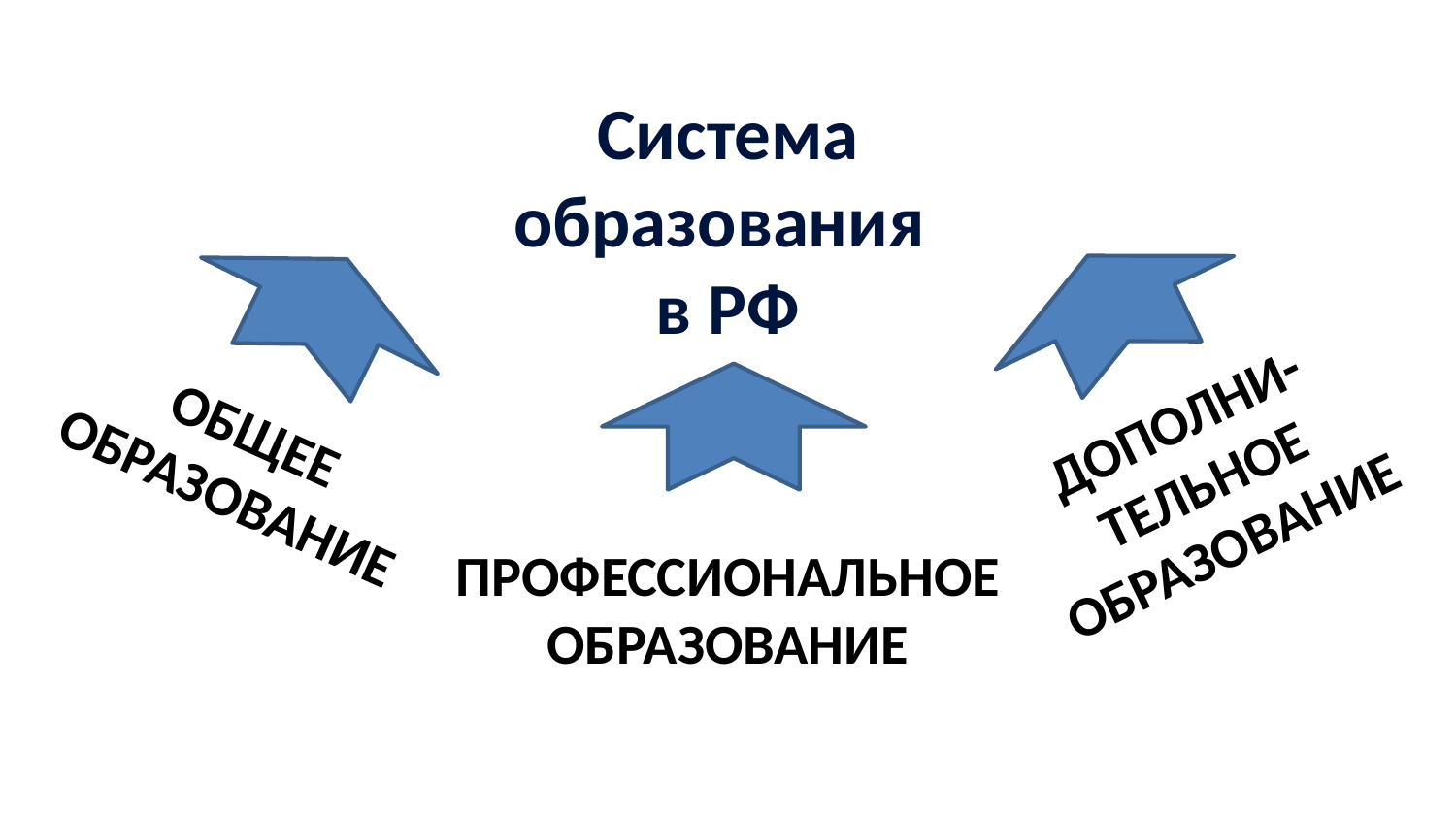

Система образования
в РФ

ДОПОЛНИ-ТЕЛЬНОЕ ОБРАЗОВАНИЕ
ОБЩЕЕ ОБРАЗОВАНИЕ
ПРОФЕССИОНАЛЬНОЕ ОБРАЗОВАНИЕ